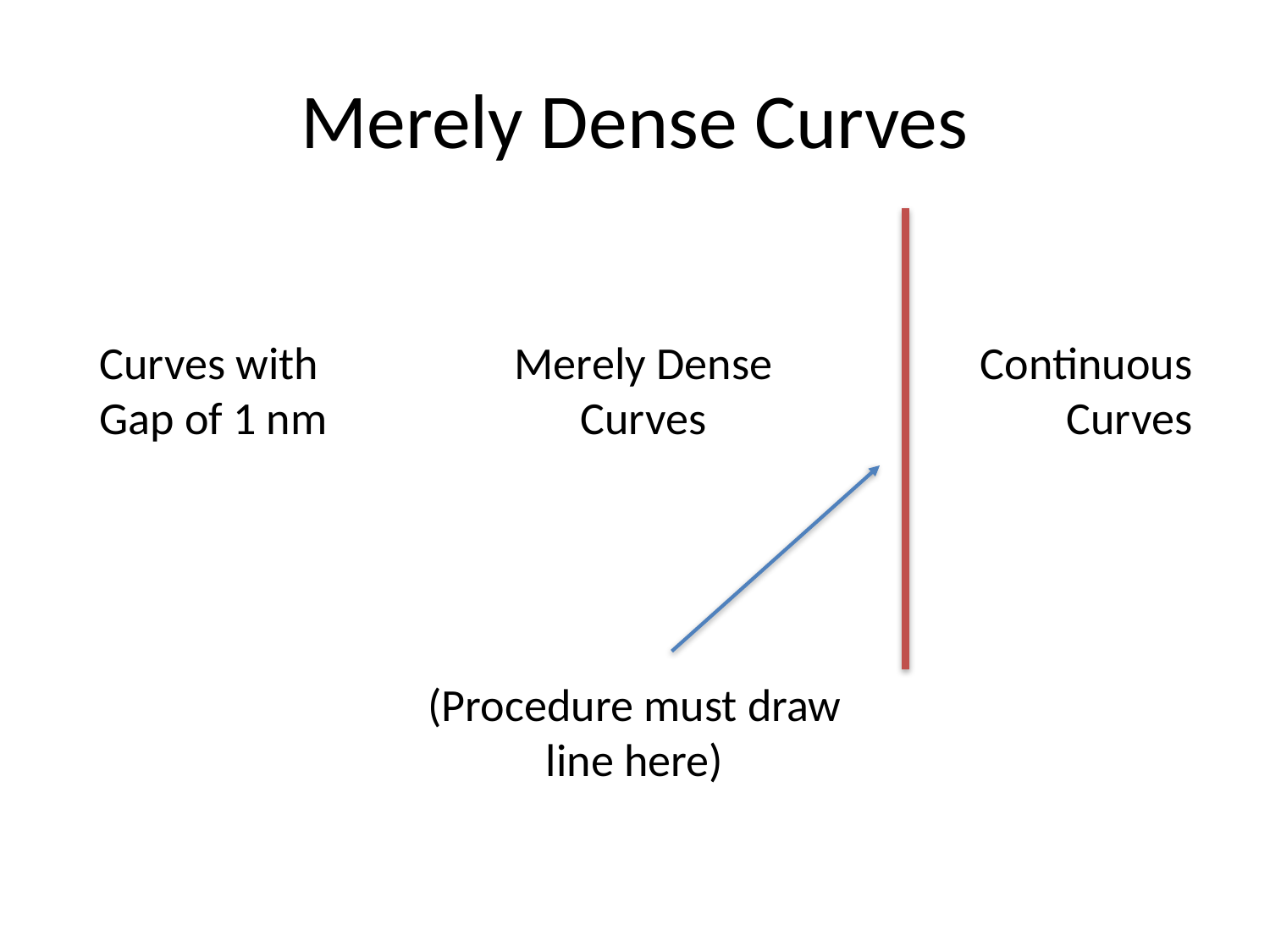

# Merely Dense Curves
Curves with
Gap of 1 nm
Merely Dense
Curves
Continuous
Curves
(Procedure must draw
line here)